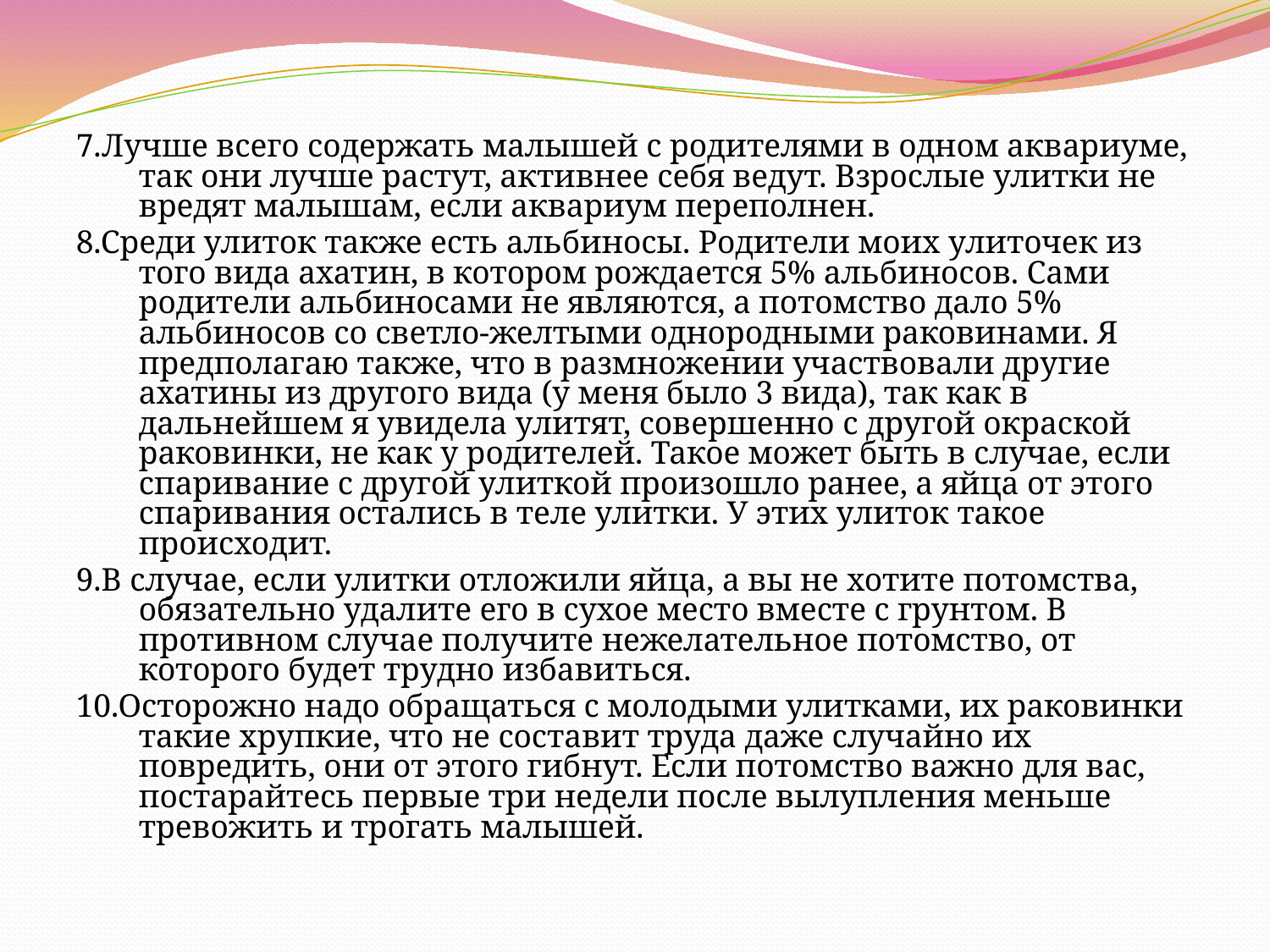

7.Лучше всего содержать малышей с родителями в одном аквариуме, так они лучше растут, активнее себя ведут. Взрослые улитки не вредят малышам, если аквариум переполнен.
8.Среди улиток также есть альбиносы. Родители моих улиточек из того вида ахатин, в котором рождается 5% альбиносов. Сами родители альбиносами не являются, а потомство дало 5% альбиносов со светло-желтыми однородными раковинами. Я предполагаю также, что в размножении участвовали другие ахатины из другого вида (у меня было 3 вида), так как в дальнейшем я увидела улитят, совершенно с другой окраской раковинки, не как у родителей. Такое может быть в случае, если спаривание с другой улиткой произошло ранее, а яйца от этого спаривания остались в теле улитки. У этих улиток такое происходит.
9.В случае, если улитки отложили яйца, а вы не хотите потомства, обязательно удалите его в сухое место вместе с грунтом. В противном случае получите нежелательное потомство, от которого будет трудно избавиться.
10.Осторожно надо обращаться с молодыми улитками, их раковинки такие хрупкие, что не составит труда даже случайно их повредить, они от этого гибнут. Если потомство важно для вас, постарайтесь первые три недели после вылупления меньше тревожить и трогать малышей.